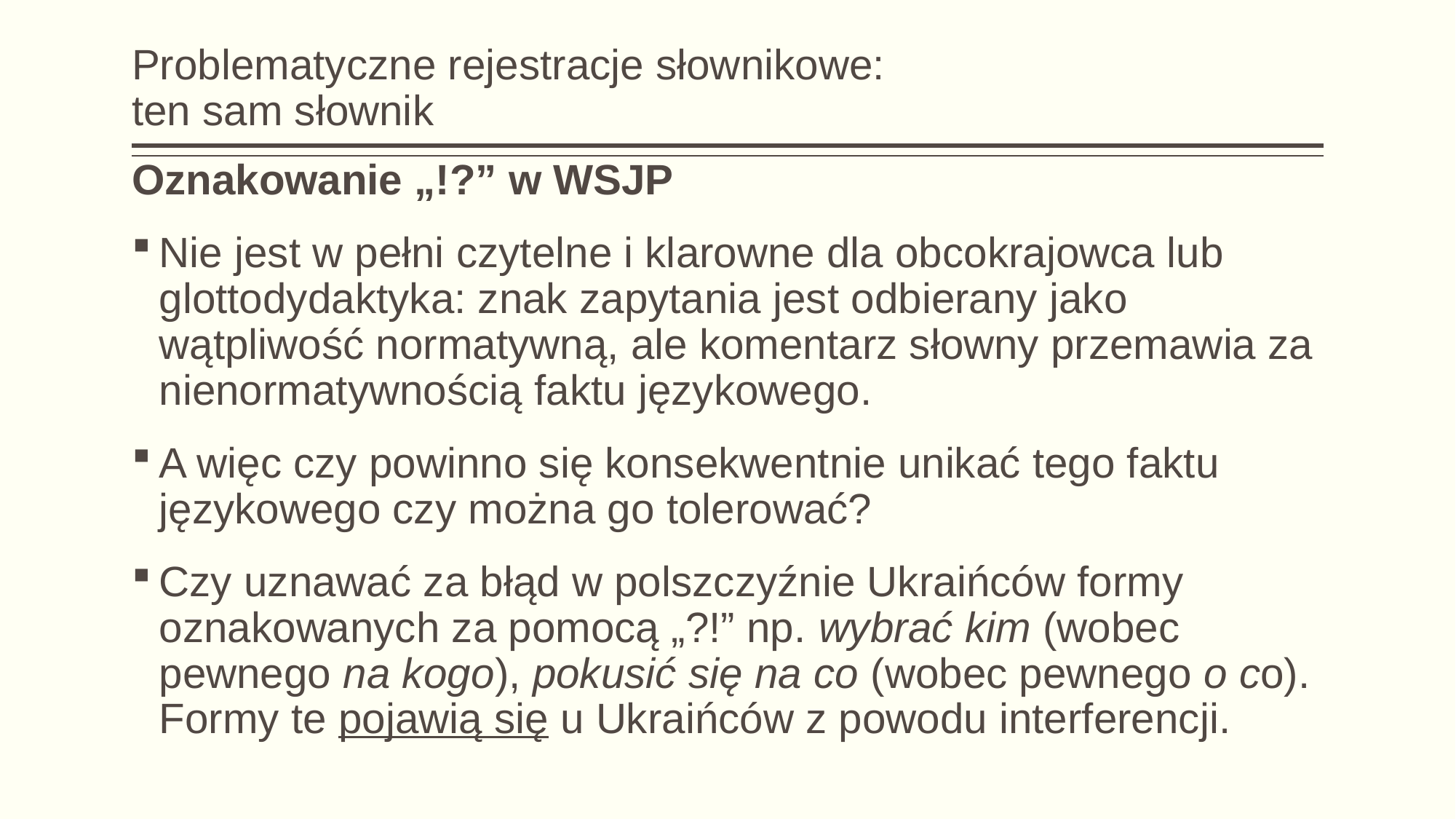

# Problematyczne rejestracje słownikowe: ten sam słownik
Oznakowanie „!?” w WSJP
Nie jest w pełni czytelne i klarowne dla obcokrajowca lub glottodydaktyka: znak zapytania jest odbierany jako wątpliwość normatywną, ale komentarz słowny przemawia za nienormatywnością faktu językowego.
A więc czy powinno się konsekwentnie unikać tego faktu językowego czy można go tolerować?
Czy uznawać za błąd w polszczyźnie Ukraińców formy oznakowanych za pomocą „?!” np. wybrać kim (wobec pewnego na kogo), pokusić się na co (wobec pewnego o co). Formy te pojawią się u Ukraińców z powodu interferencji.